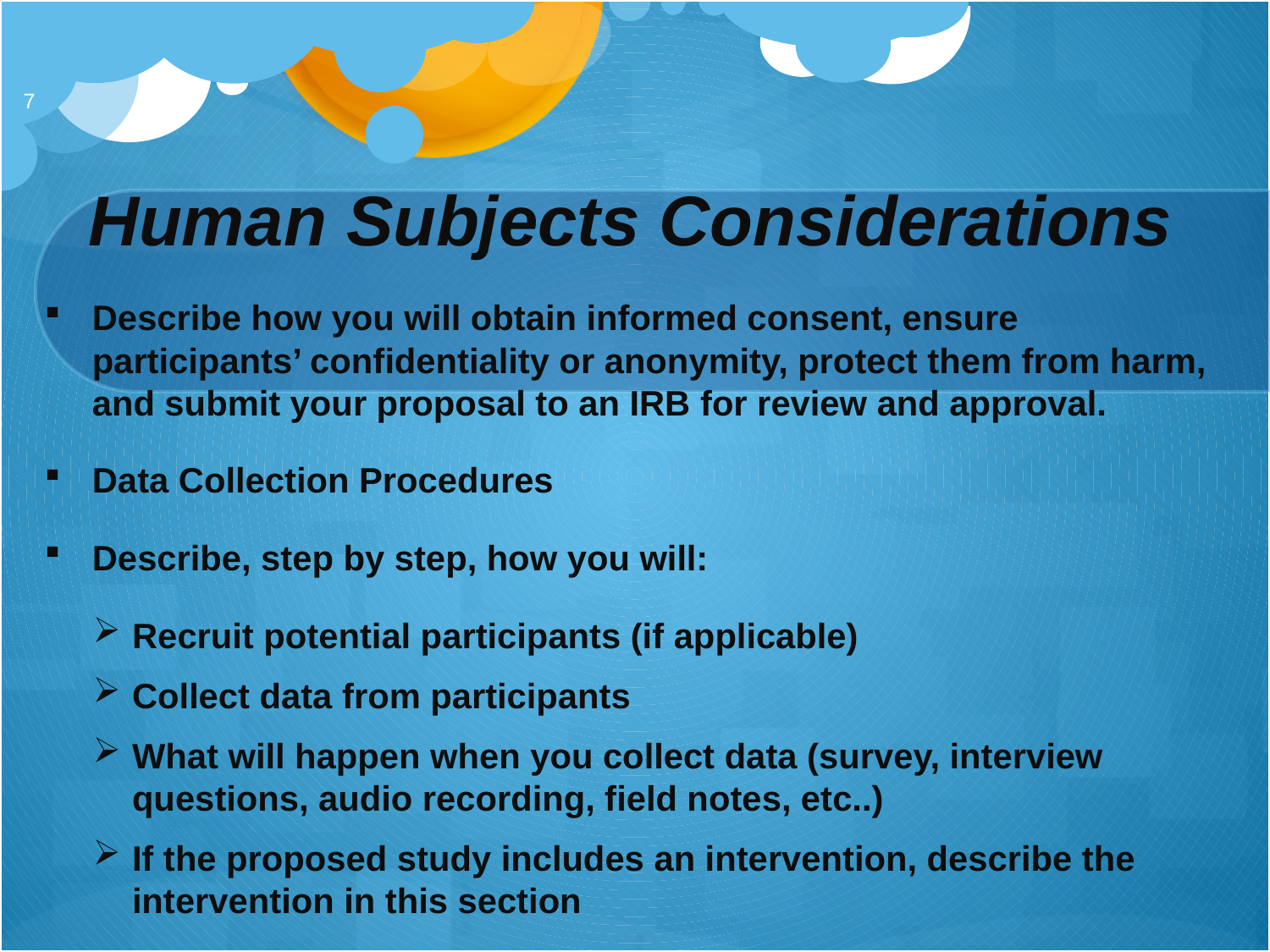

7
Human Subjects Considerations
Describe how you will obtain informed consent, ensure participants’ confidentiality or anonymity, protect them from harm, and submit your proposal to an IRB for review and approval.
Data Collection Procedures
Describe, step by step, how you will:
Recruit potential participants (if applicable)
Collect data from participants
What will happen when you collect data (survey, interview questions, audio recording, field notes, etc..)
If the proposed study includes an intervention, describe the intervention in this section